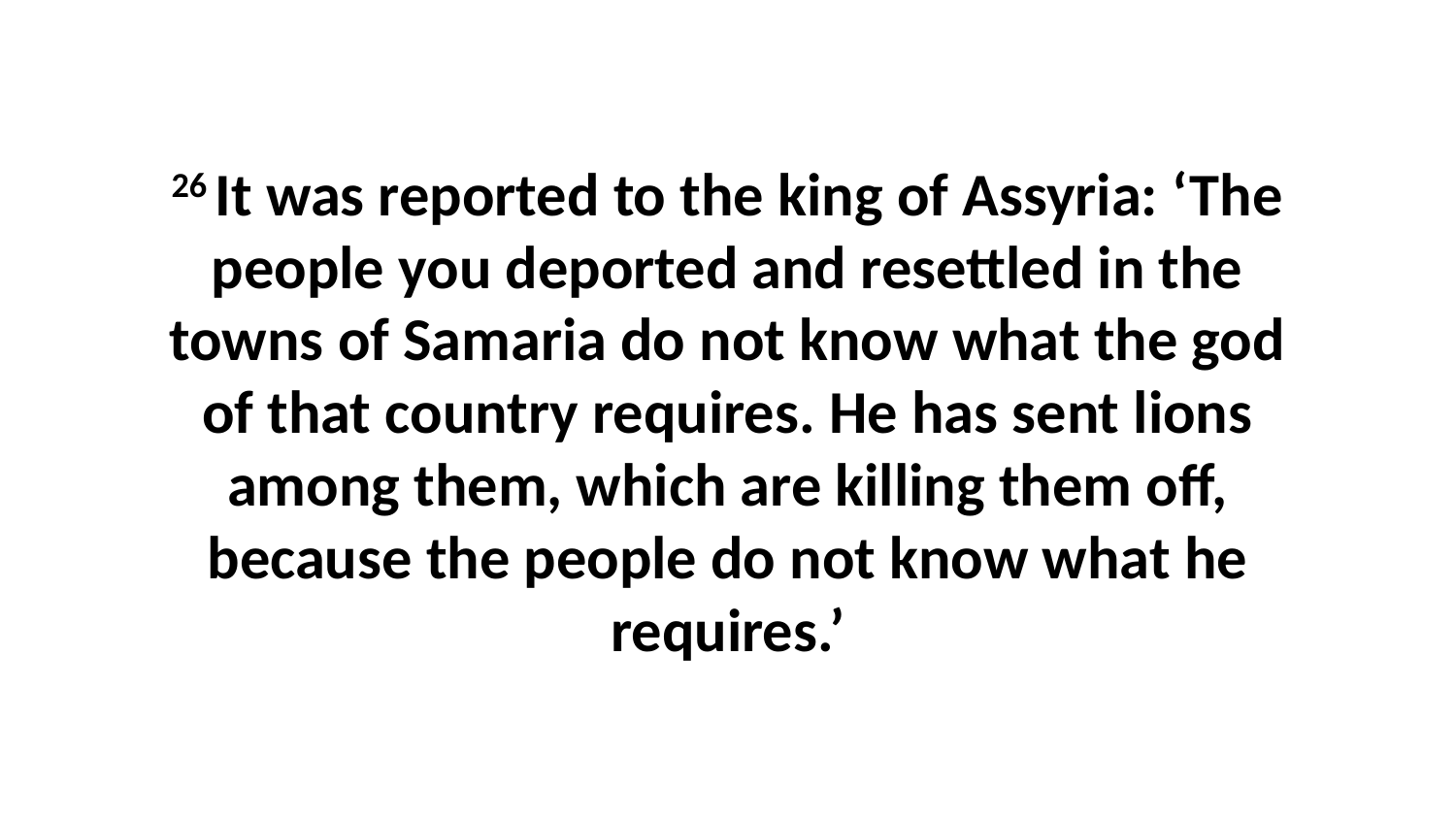

26 It was reported to the king of Assyria: ‘The people you deported and resettled in the towns of Samaria do not know what the god of that country requires. He has sent lions among them, which are killing them off, because the people do not know what he requires.’